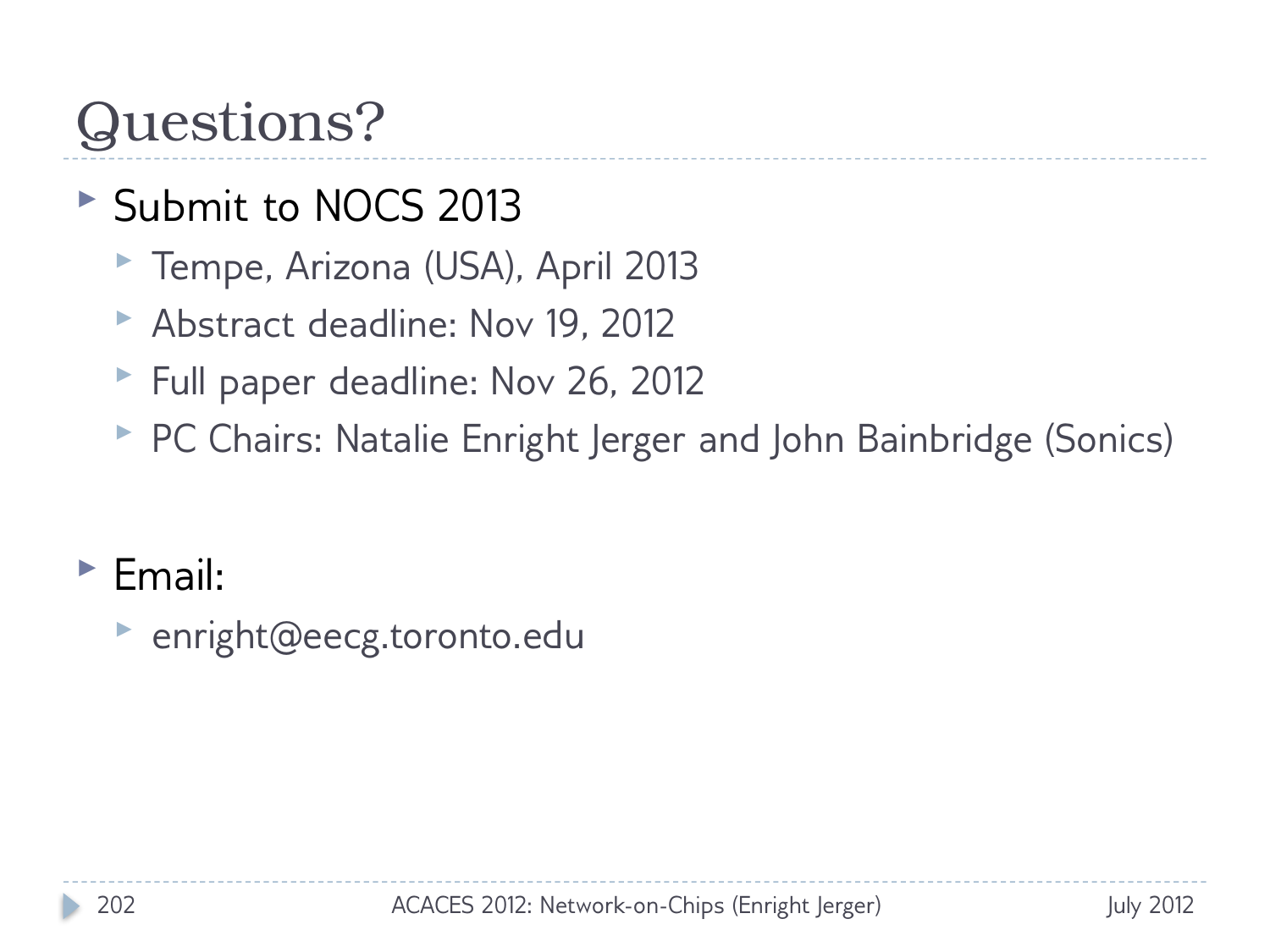

# Questions?
Submit to NOCS 2013
Tempe, Arizona (USA), April 2013
Abstract deadline: Nov 19, 2012
Full paper deadline: Nov 26, 2012
PC Chairs: Natalie Enright Jerger and John Bainbridge (Sonics)

Email:
enright@eecg.toronto.edu
202
ACACES 2012: Network-on-Chips (Enright Jerger)
July 2012